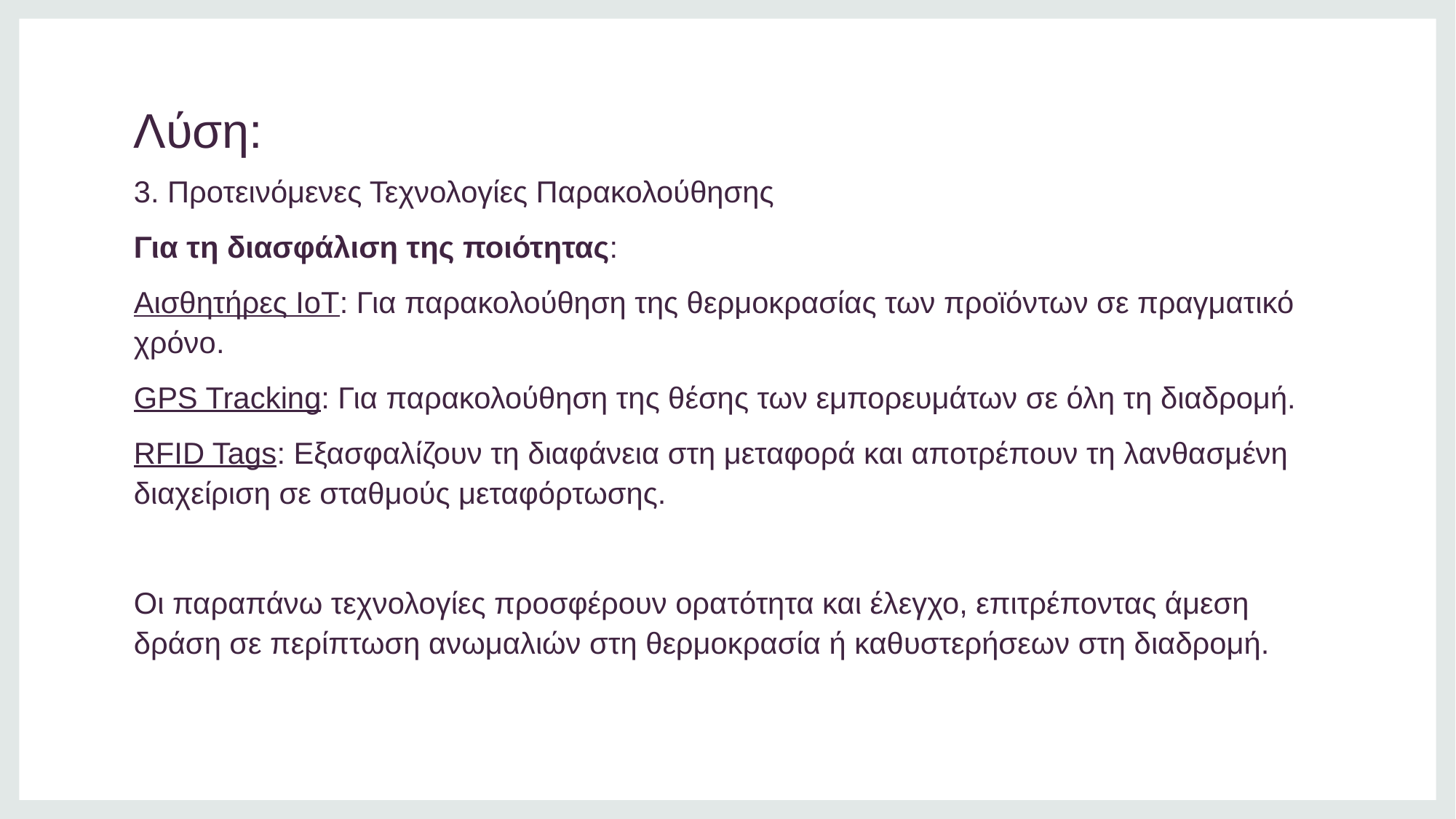

# Λύση:
3. Προτεινόμενες Τεχνολογίες Παρακολούθησης
Για τη διασφάλιση της ποιότητας:
Αισθητήρες IoT: Για παρακολούθηση της θερμοκρασίας των προϊόντων σε πραγματικό χρόνο.
GPS Tracking: Για παρακολούθηση της θέσης των εμπορευμάτων σε όλη τη διαδρομή.
RFID Tags: Εξασφαλίζουν τη διαφάνεια στη μεταφορά και αποτρέπουν τη λανθασμένη διαχείριση σε σταθμούς μεταφόρτωσης.

Οι παραπάνω τεχνολογίες προσφέρουν ορατότητα και έλεγχο, επιτρέποντας άμεση δράση σε περίπτωση ανωμαλιών στη θερμοκρασία ή καθυστερήσεων στη διαδρομή.